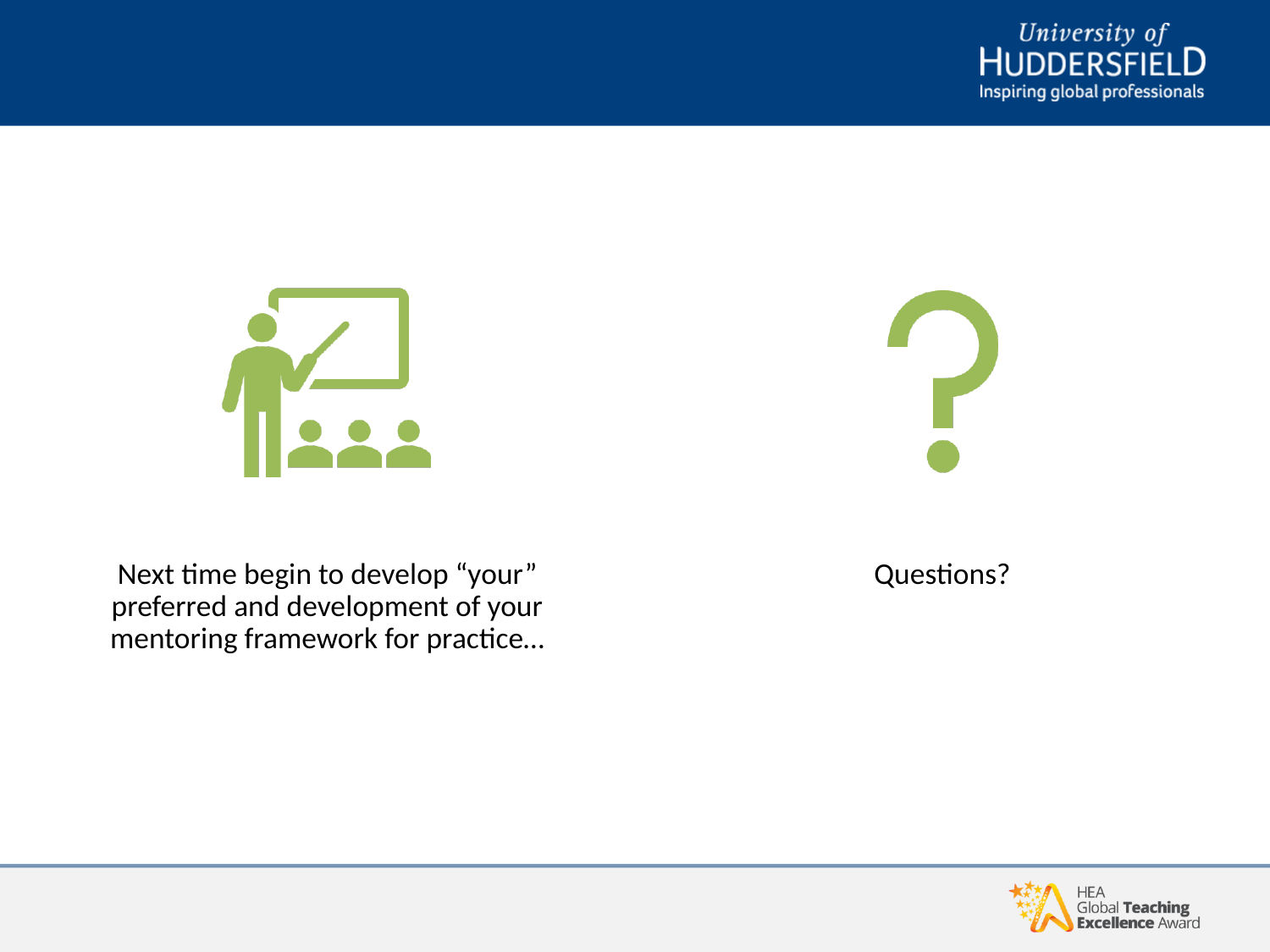

Next time begin to develop “your” preferred and development of your mentoring framework for practice…
Questions?